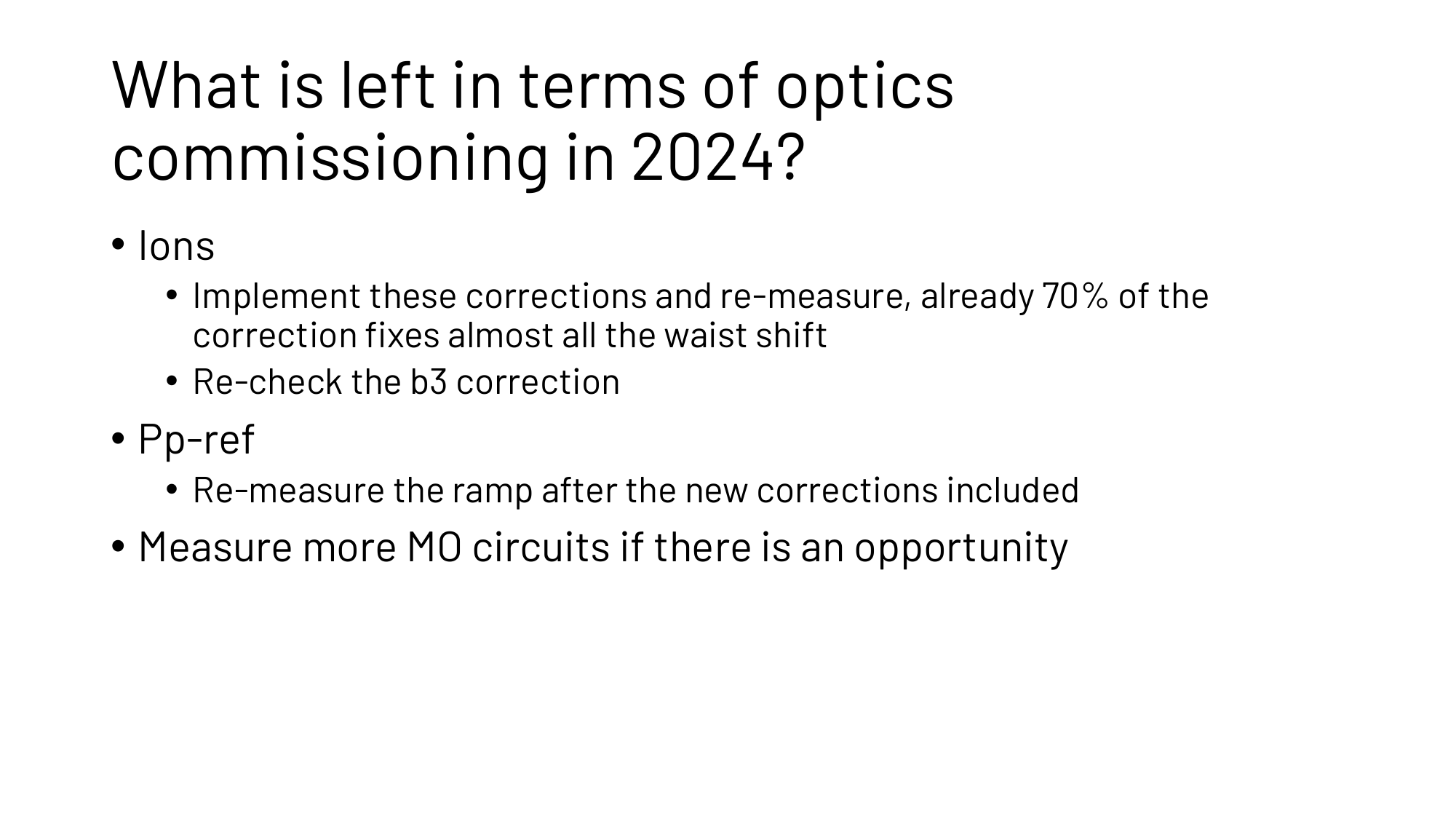

# What is left in terms of optics commissioning in 2024?
Ions
Implement these corrections and re-measure, already 70% of the correction fixes almost all the waist shift
Re-check the b3 correction
Pp-ref
Re-measure the ramp after the new corrections included
Measure more MO circuits if there is an opportunity